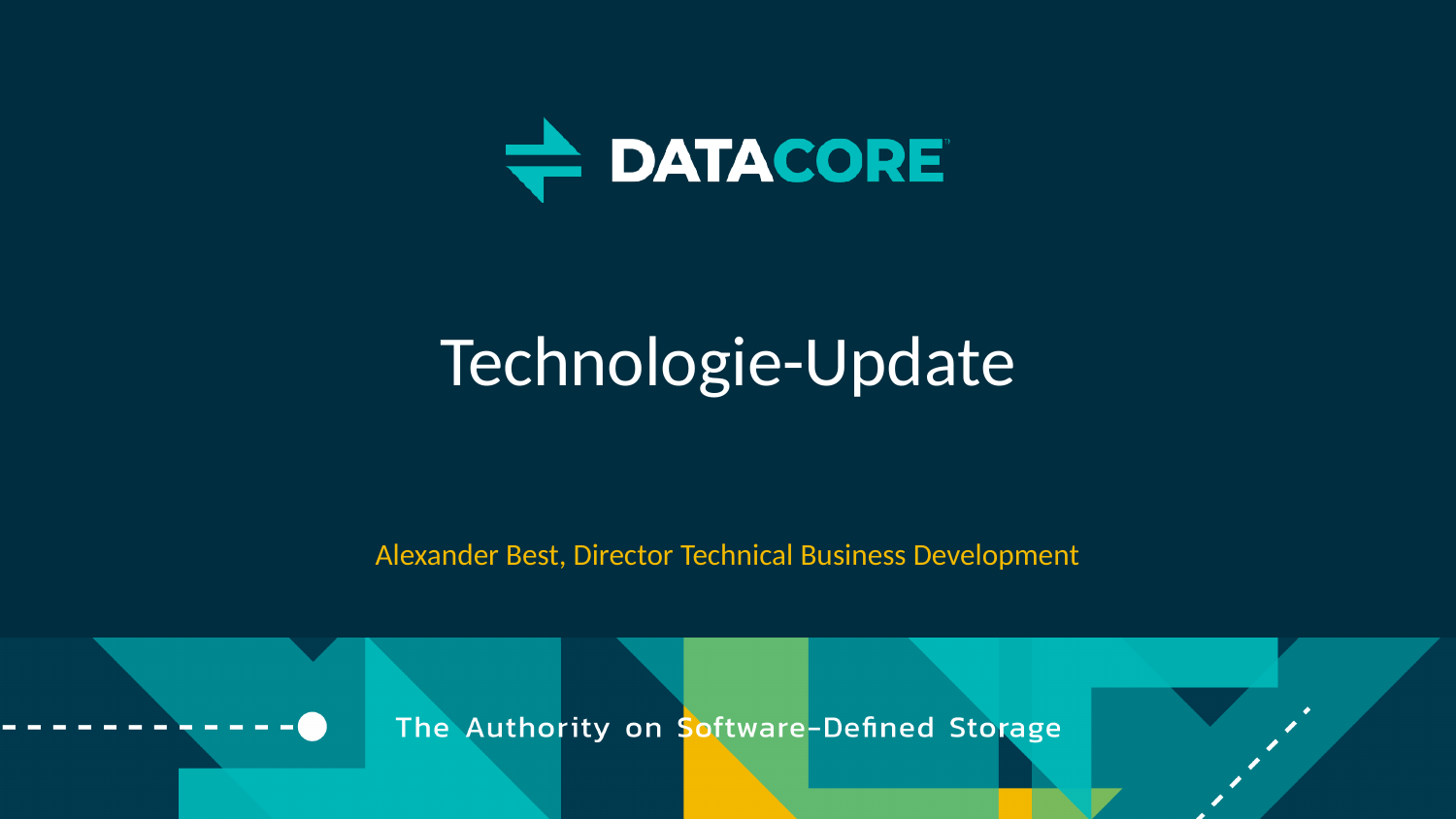

# Technologie-Update

Alexander Best, Director Technical Business Development